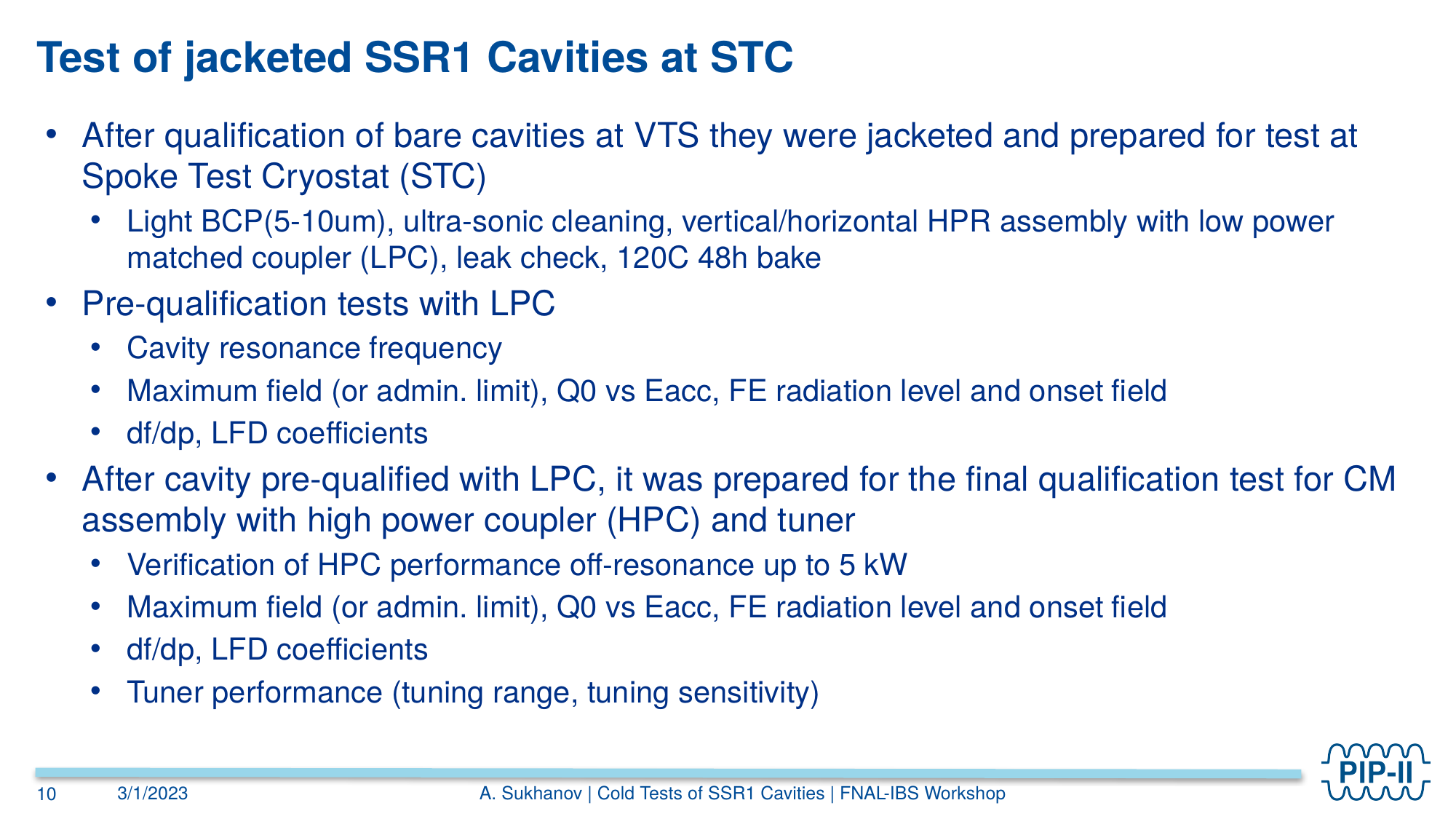

# Test of jacketed SSR1 Cavities at STC

After qualification of bare cavities at VTS they were jacketed and prepared for test at Spoke Test Cryostat (STC)
Light BCP(5-10um), ultra-sonic cleaning, vertical/horizontal HPR assembly with low power matched coupler (LPC), leak check, 120C 48h bake
Pre-qualification tests with LPC
Cavity resonance frequency
Maximum field (or admin. limit), Q0 vs Eacc, FE radiation level and onset field
df/dp, LFD coefficients
After cavity pre-qualified with LPC, it was prepared for the final qualification test for CM assembly with high power coupler (HPC) and tuner
Verification of HPC performance off-resonance up to 5 kW
Maximum field (or admin. limit), Q0 vs Eacc, FE radiation level and onset field
df/dp, LFD coefficients
Tuner performance (tuning range, tuning sensitivity)

A. Sukhanov | Cold Tests of SSR1 Cavities | FNAL-IBS Workshop
3/1/2023
10